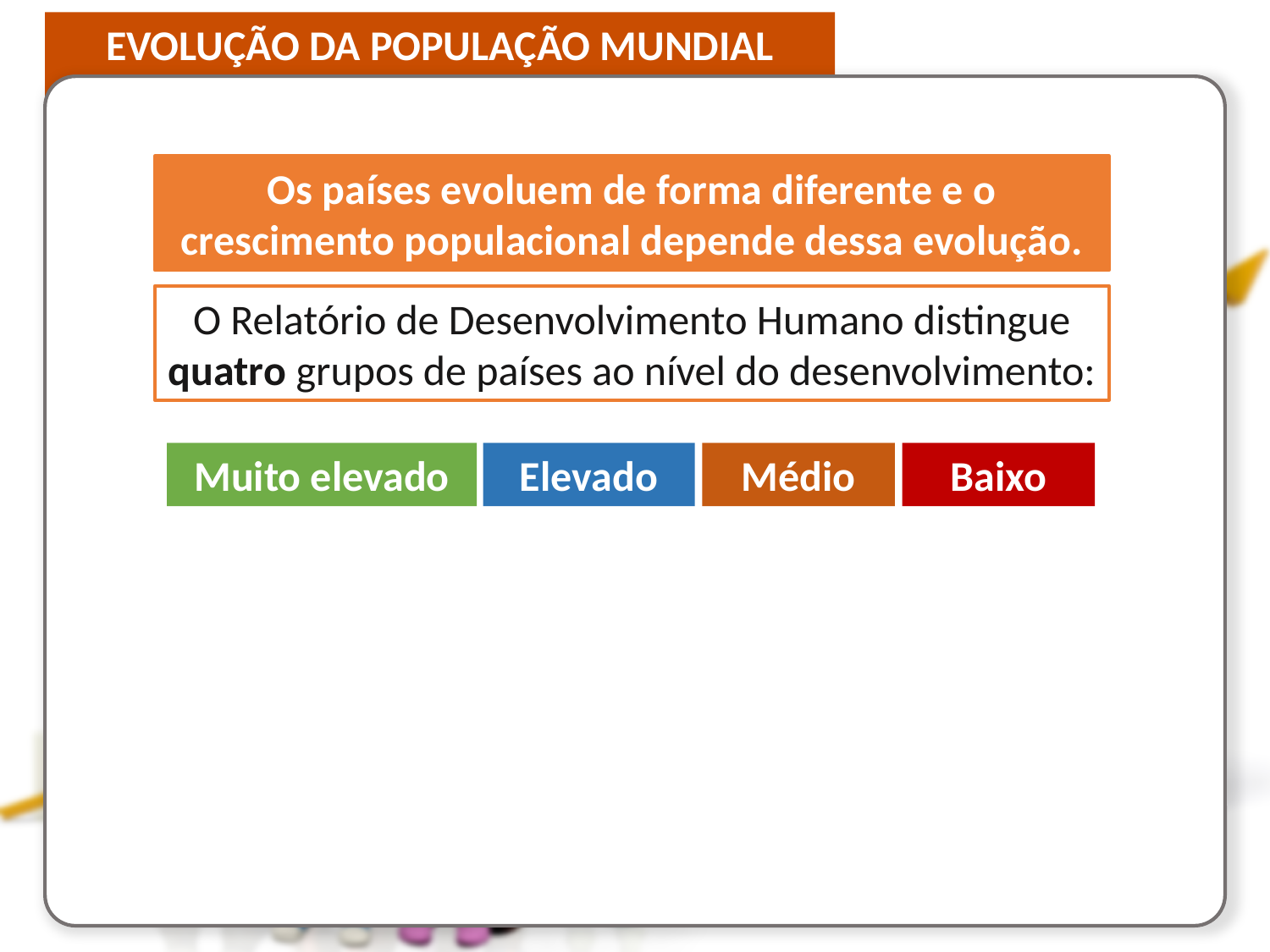

Os países evoluem de forma diferente e o crescimento populacional depende dessa evolução.
O Relatório de Desenvolvimento Humano distingue quatro grupos de países ao nível do desenvolvimento:
Muito elevado
Elevado
Médio
Baixo